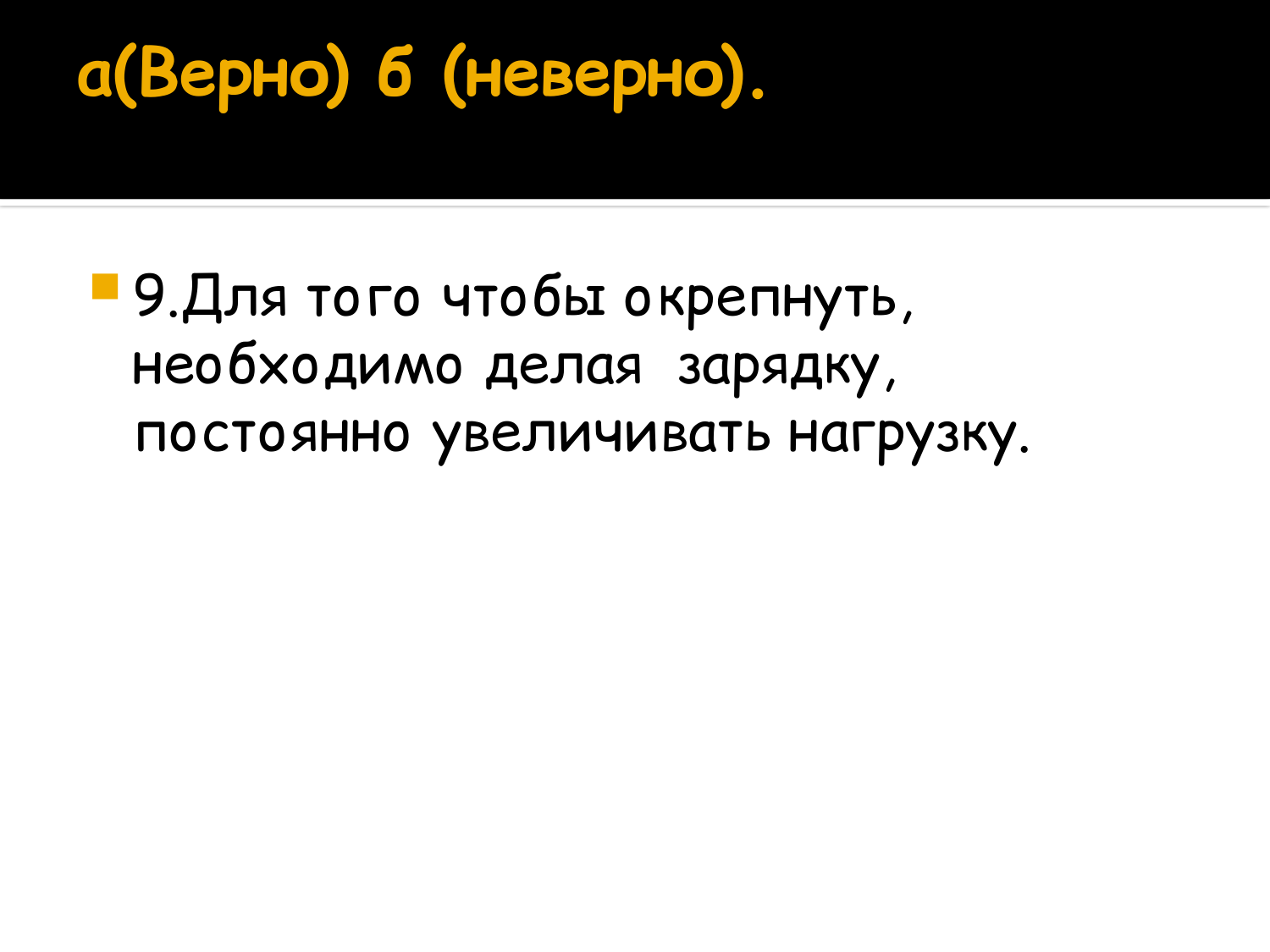

# а(Верно) б (неверно).
9.Для того чтобы окрепнуть, необходимо делая  зарядку, постоянно увеличивать нагрузку.